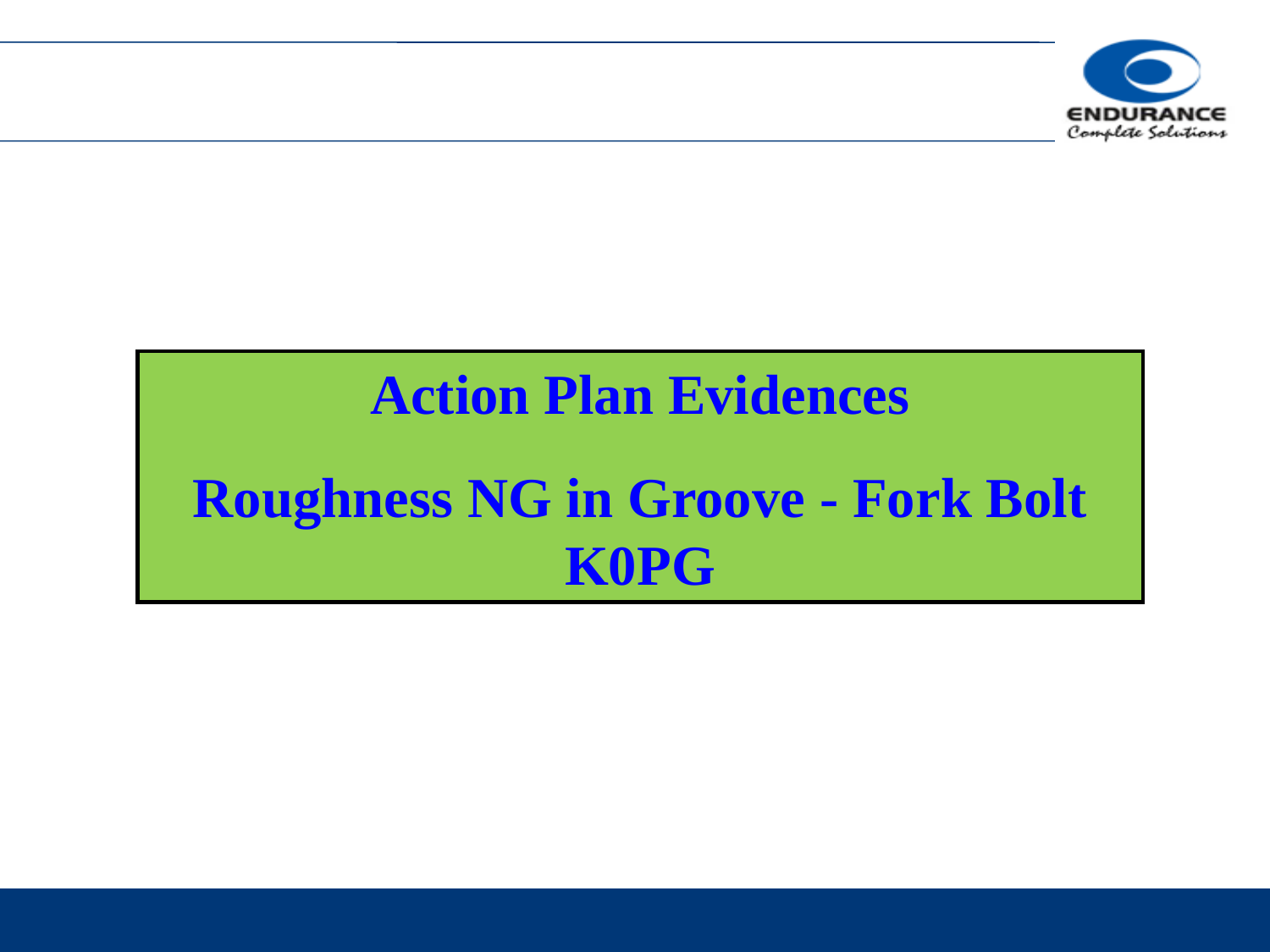

Action Plan Evidences
Roughness NG in Groove - Fork Bolt K0PG